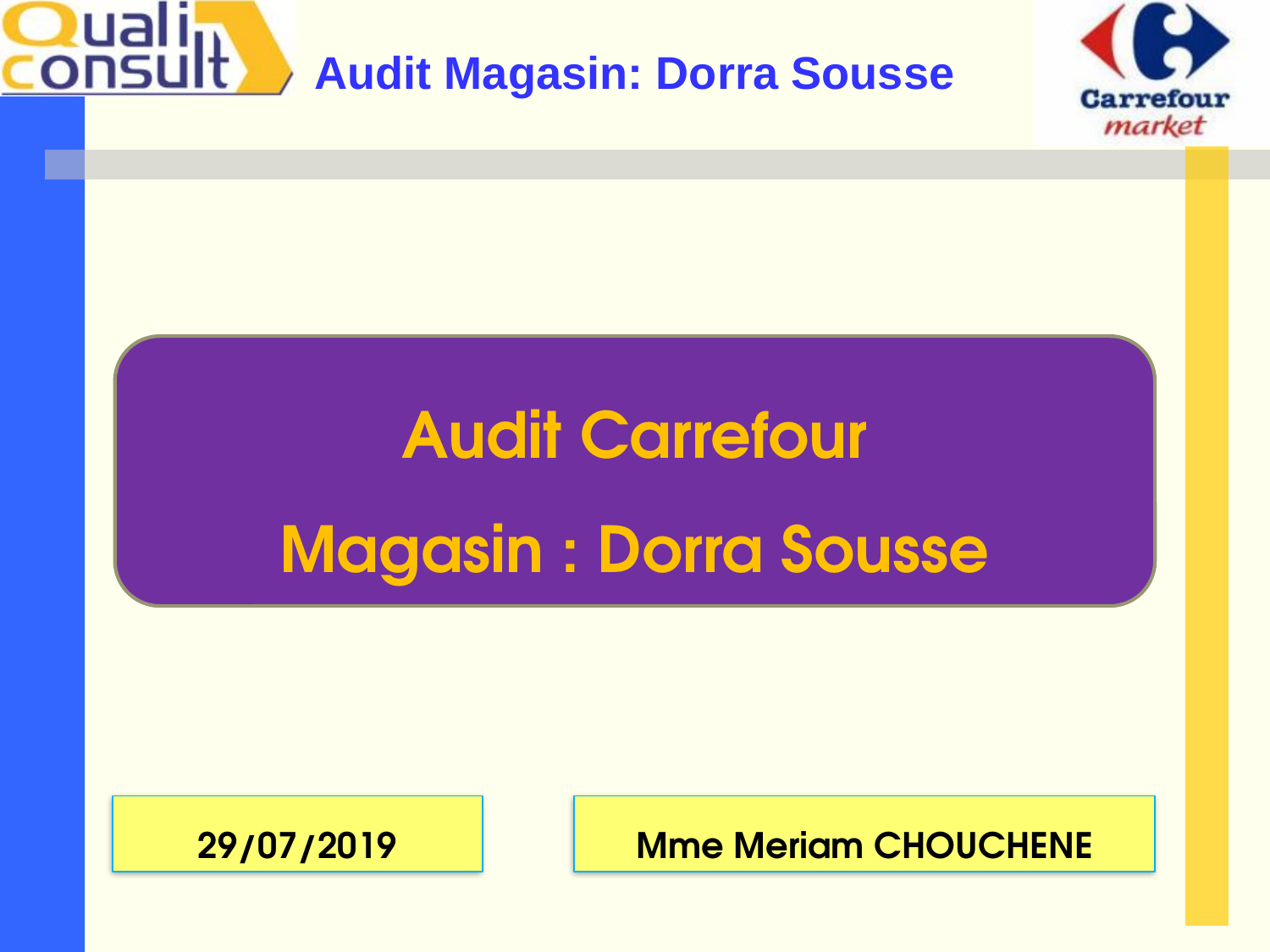

Audit Carrefour
Magasin : Dorra Sousse
29/07/2019
Mme Meriam CHOUCHENE